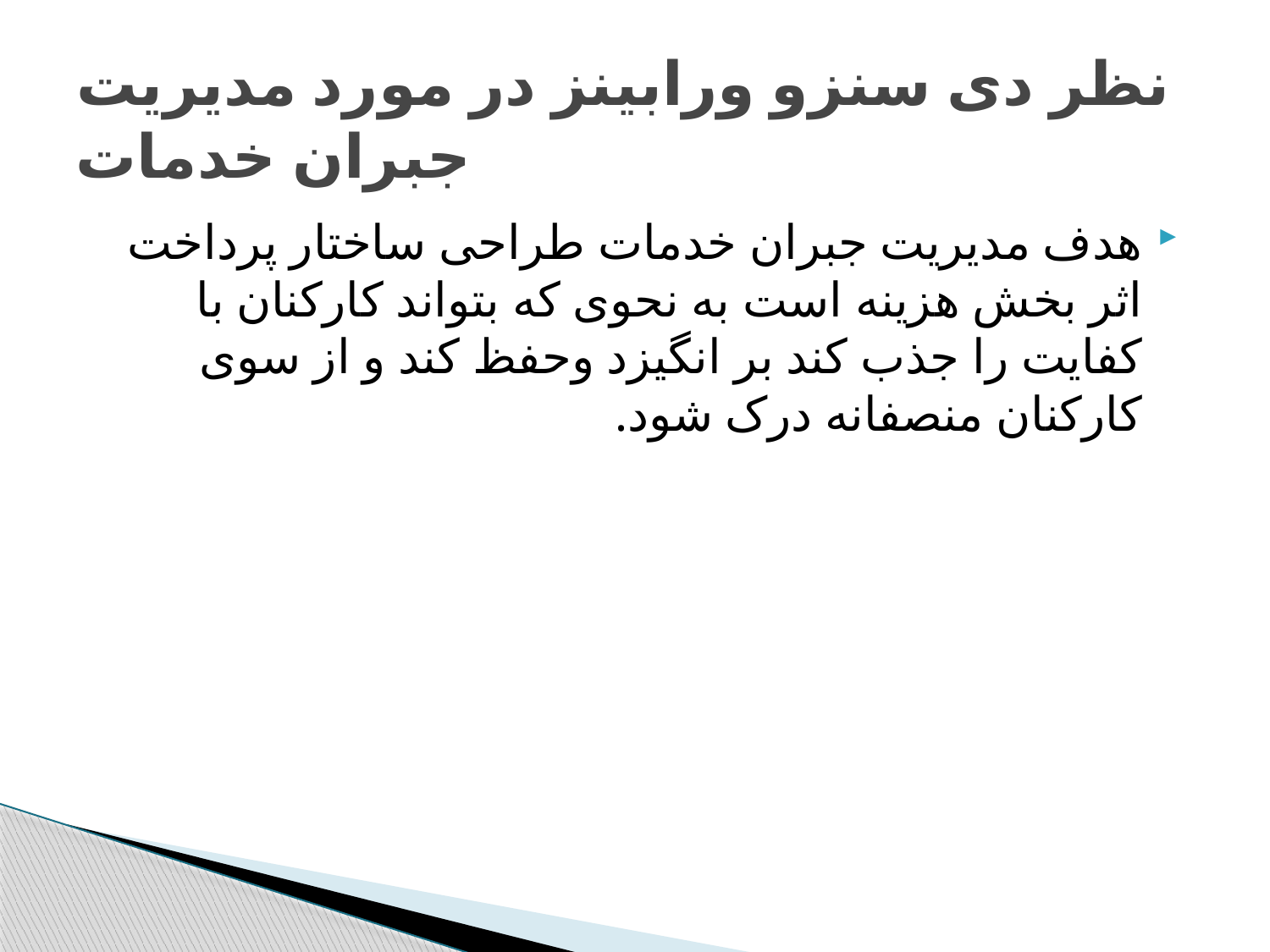

# نظر دی سنزو ورابینز در مورد مدیریت جبران خدمات
هدف مدیریت جبران خدمات طراحی ساختار پرداخت اثر بخش هزینه است به نحوی که بتواند کارکنان با کفایت را جذب کند بر انگیزد وحفظ کند و از سوی کارکنان منصفانه درک شود.